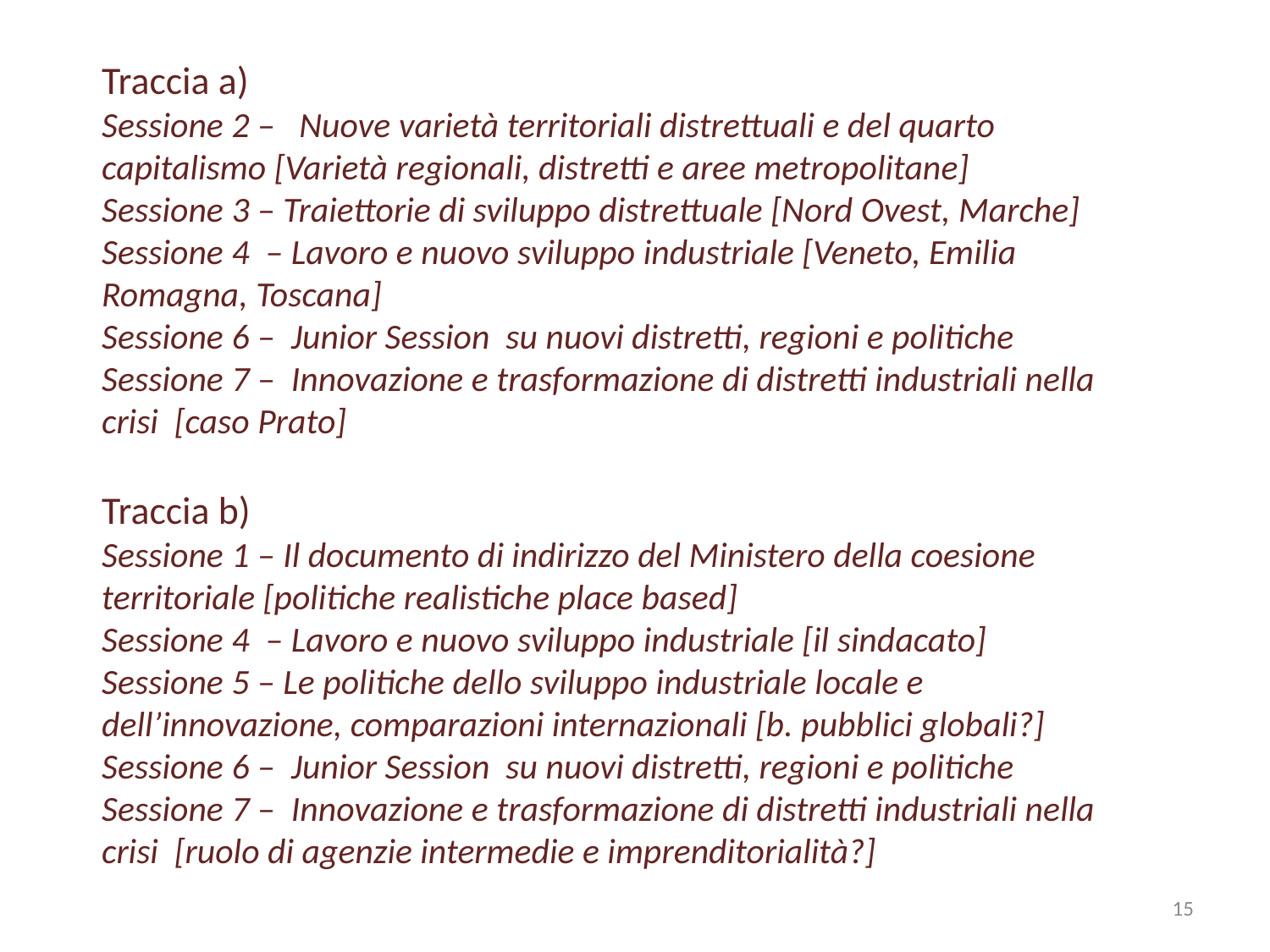

Traccia a)
Sessione 2 –   Nuove varietà territoriali distrettuali e del quarto capitalismo [Varietà regionali, distretti e aree metropolitane]
Sessione 3 – Traiettorie di sviluppo distrettuale [Nord Ovest, Marche]
Sessione 4  – Lavoro e nuovo sviluppo industriale [Veneto, Emilia Romagna, Toscana]
Sessione 6 –  Junior Session  su nuovi distretti, regioni e politiche
Sessione 7 –  Innovazione e trasformazione di distretti industriali nella crisi  [caso Prato]

Traccia b)
Sessione 1 – Il documento di indirizzo del Ministero della coesione territoriale [politiche realistiche place based]
Sessione 4  – Lavoro e nuovo sviluppo industriale [il sindacato]
Sessione 5 – Le politiche dello sviluppo industriale locale e dell’innovazione, comparazioni internazionali [b. pubblici globali?]
Sessione 6 –  Junior Session  su nuovi distretti, regioni e politiche
Sessione 7 –  Innovazione e trasformazione di distretti industriali nella crisi  [ruolo di agenzie intermedie e imprenditorialità?]
15